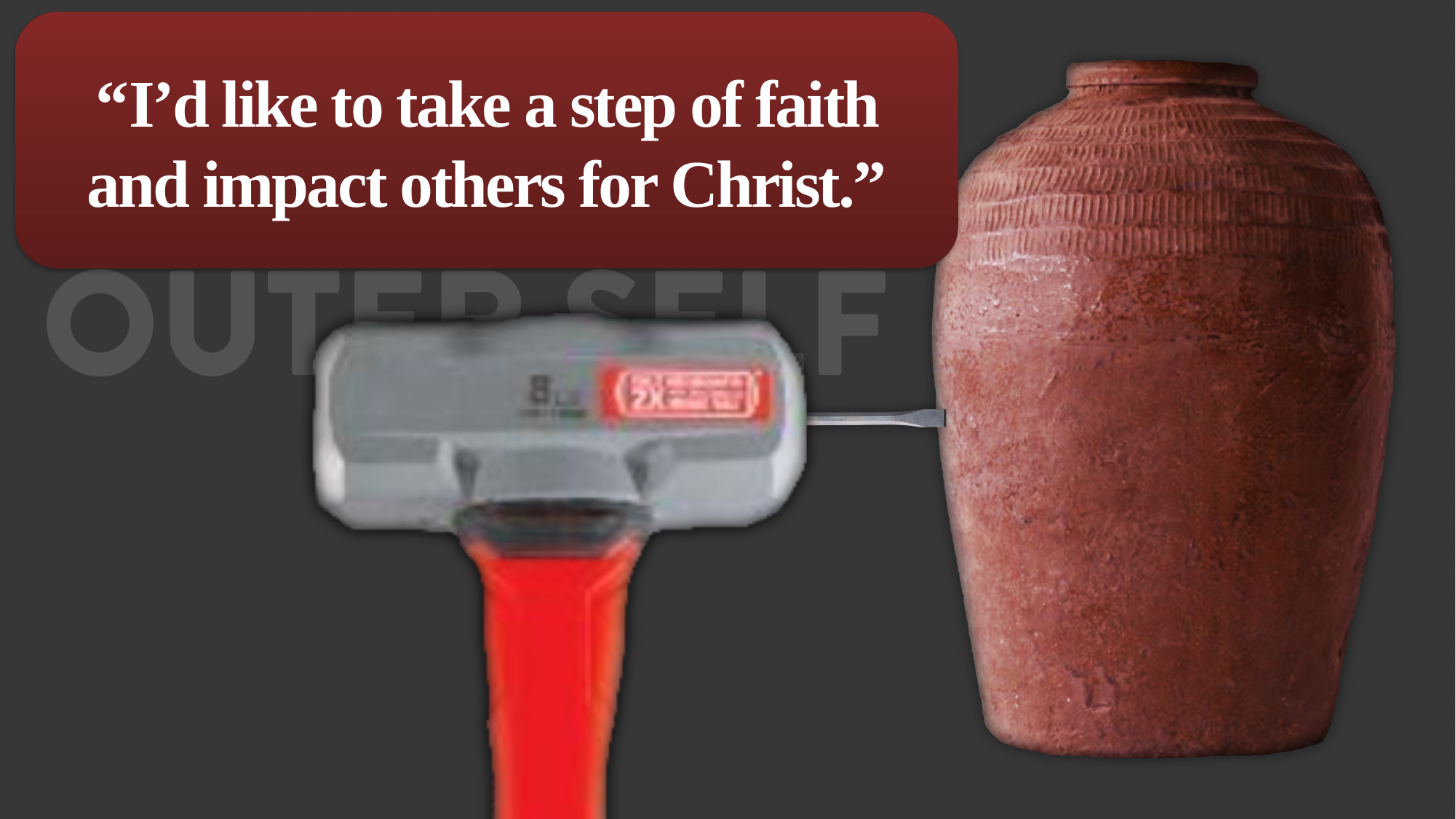

“I’d like to take a step of faith and impact others for Christ.”